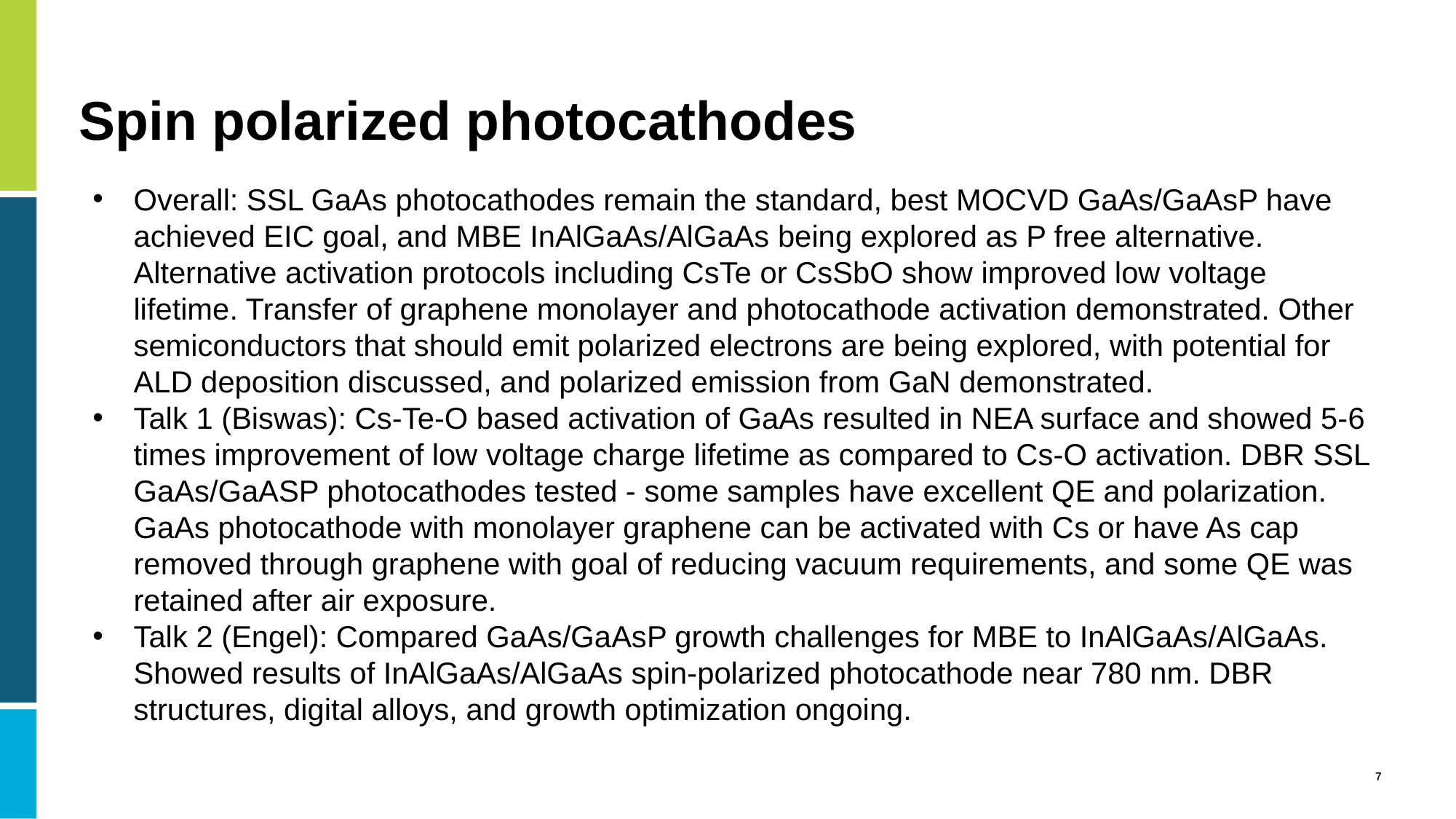

# Spin polarized photocathodes
Overall: SSL GaAs photocathodes remain the standard, best MOCVD GaAs/GaAsP have achieved EIC goal, and MBE InAlGaAs/AlGaAs being explored as P free alternative. Alternative activation protocols including CsTe or CsSbO show improved low voltage lifetime. Transfer of graphene monolayer and photocathode activation demonstrated. Other semiconductors that should emit polarized electrons are being explored, with potential for ALD deposition discussed, and polarized emission from GaN demonstrated.
Talk 1 (Biswas): Cs-Te-O based activation of GaAs resulted in NEA surface and showed 5-6 times improvement of low voltage charge lifetime as compared to Cs-O activation. DBR SSL GaAs/GaASP photocathodes tested - some samples have excellent QE and polarization. GaAs photocathode with monolayer graphene can be activated with Cs or have As cap removed through graphene with goal of reducing vacuum requirements, and some QE was retained after air exposure.
Talk 2 (Engel): Compared GaAs/GaAsP growth challenges for MBE to InAlGaAs/AlGaAs. Showed results of InAlGaAs/AlGaAs spin-polarized photocathode near 780 nm. DBR structures, digital alloys, and growth optimization ongoing.
7
7